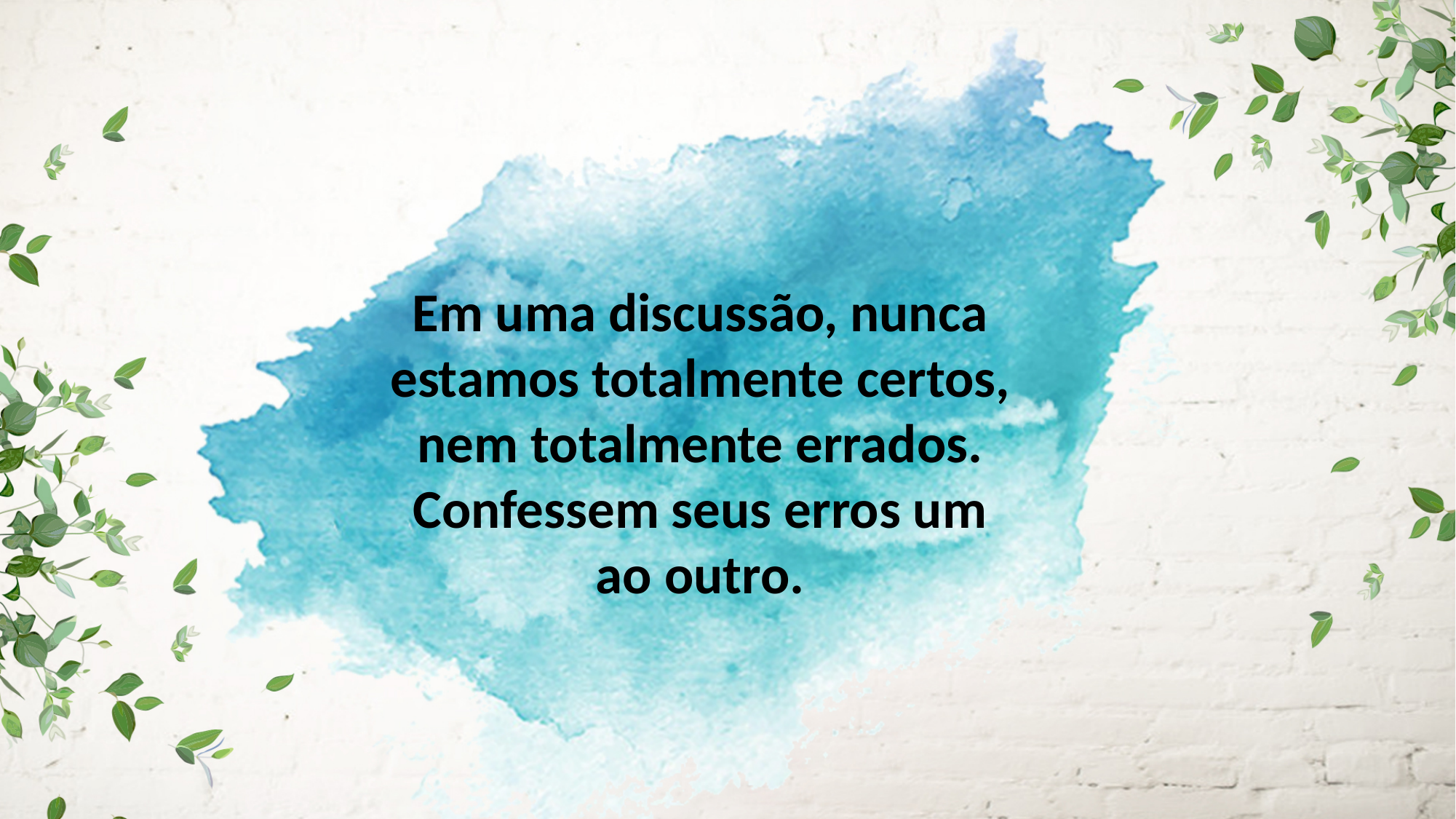

Em uma discussão, nunca estamos totalmente certos, nem totalmente errados.
Confessem seus erros um
ao outro.